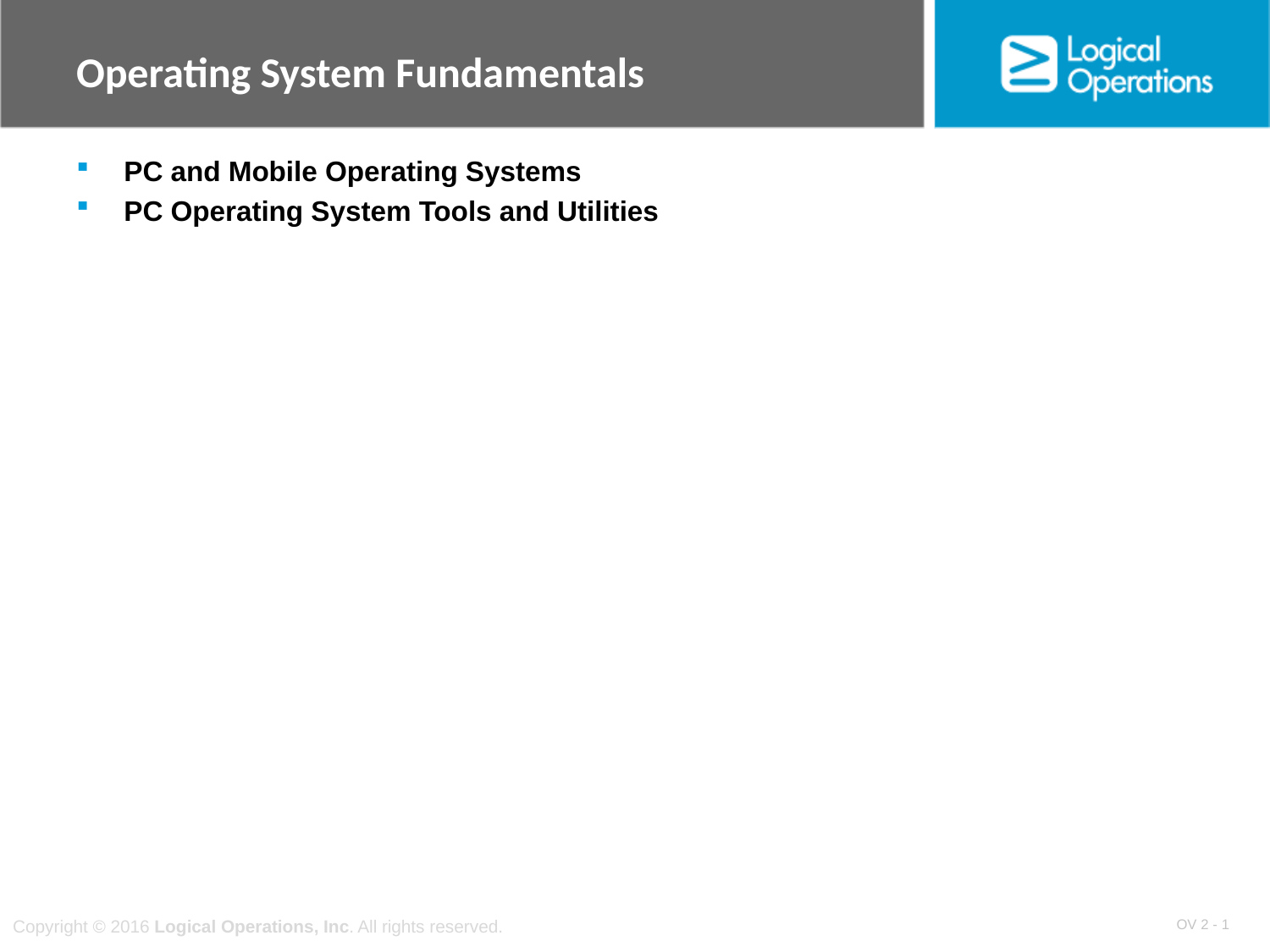

# Operating System Fundamentals
PC and Mobile Operating Systems
PC Operating System Tools and Utilities